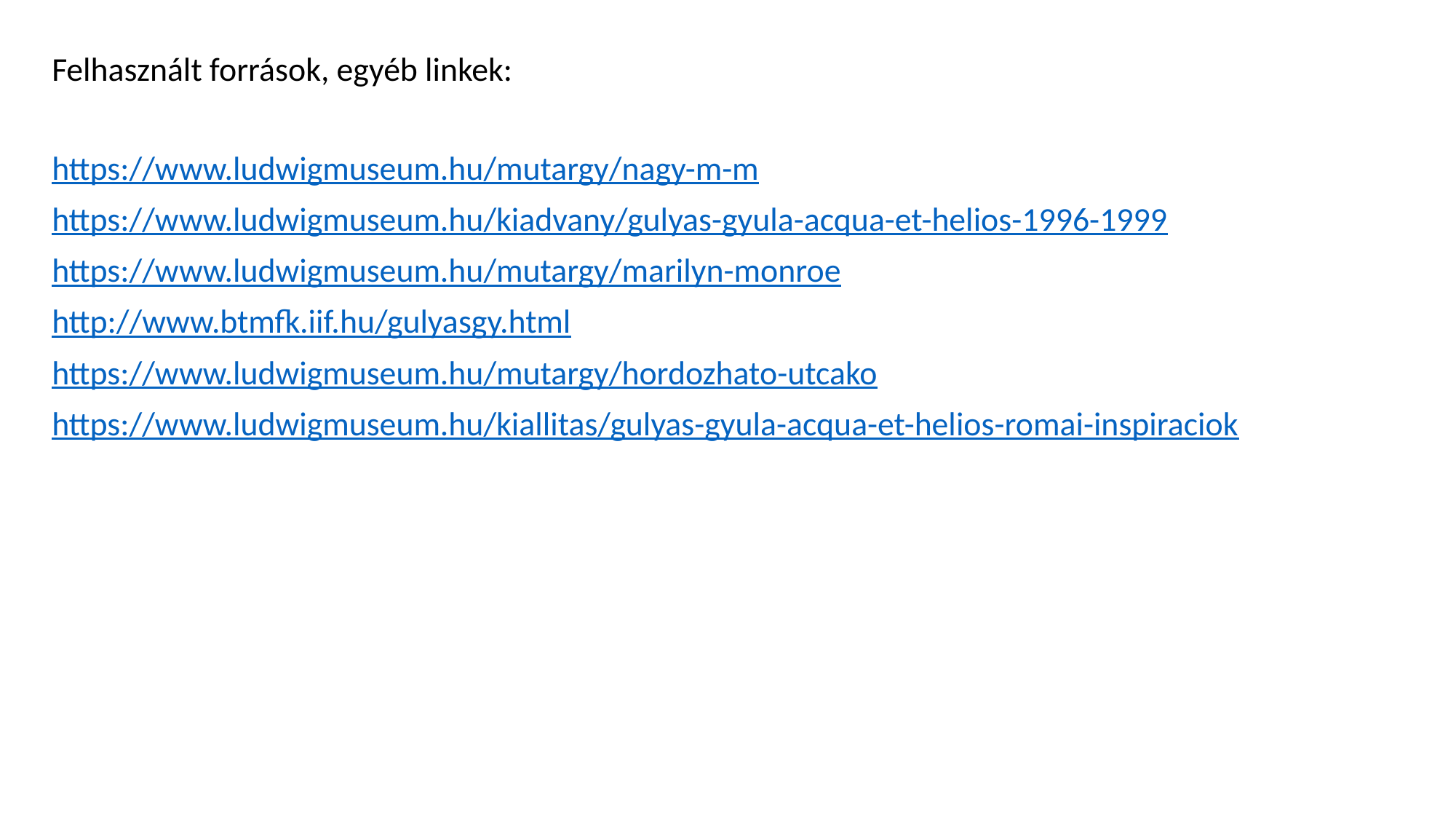

Felhasznált források, egyéb linkek:

https://www.ludwigmuseum.hu/mutargy/nagy-m-m
https://www.ludwigmuseum.hu/kiadvany/gulyas-gyula-acqua-et-helios-1996-1999
https://www.ludwigmuseum.hu/mutargy/marilyn-monroe
http://www.btmfk.iif.hu/gulyasgy.html
https://www.ludwigmuseum.hu/mutargy/hordozhato-utcako
https://www.ludwigmuseum.hu/kiallitas/gulyas-gyula-acqua-et-helios-romai-inspiraciok